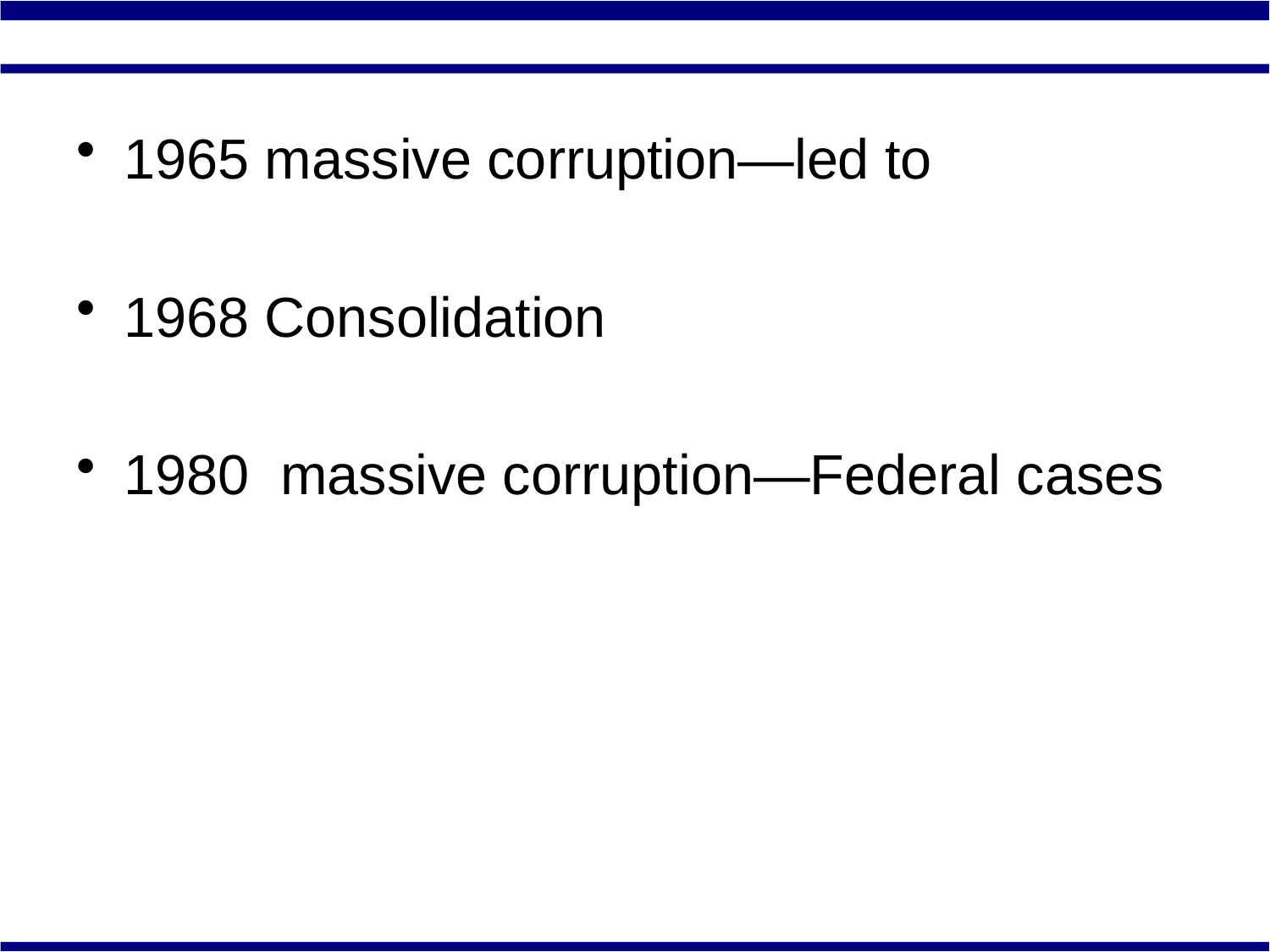

1965 massive corruption—led to

1968 Consolidation

1980  massive corruption—Federal cases